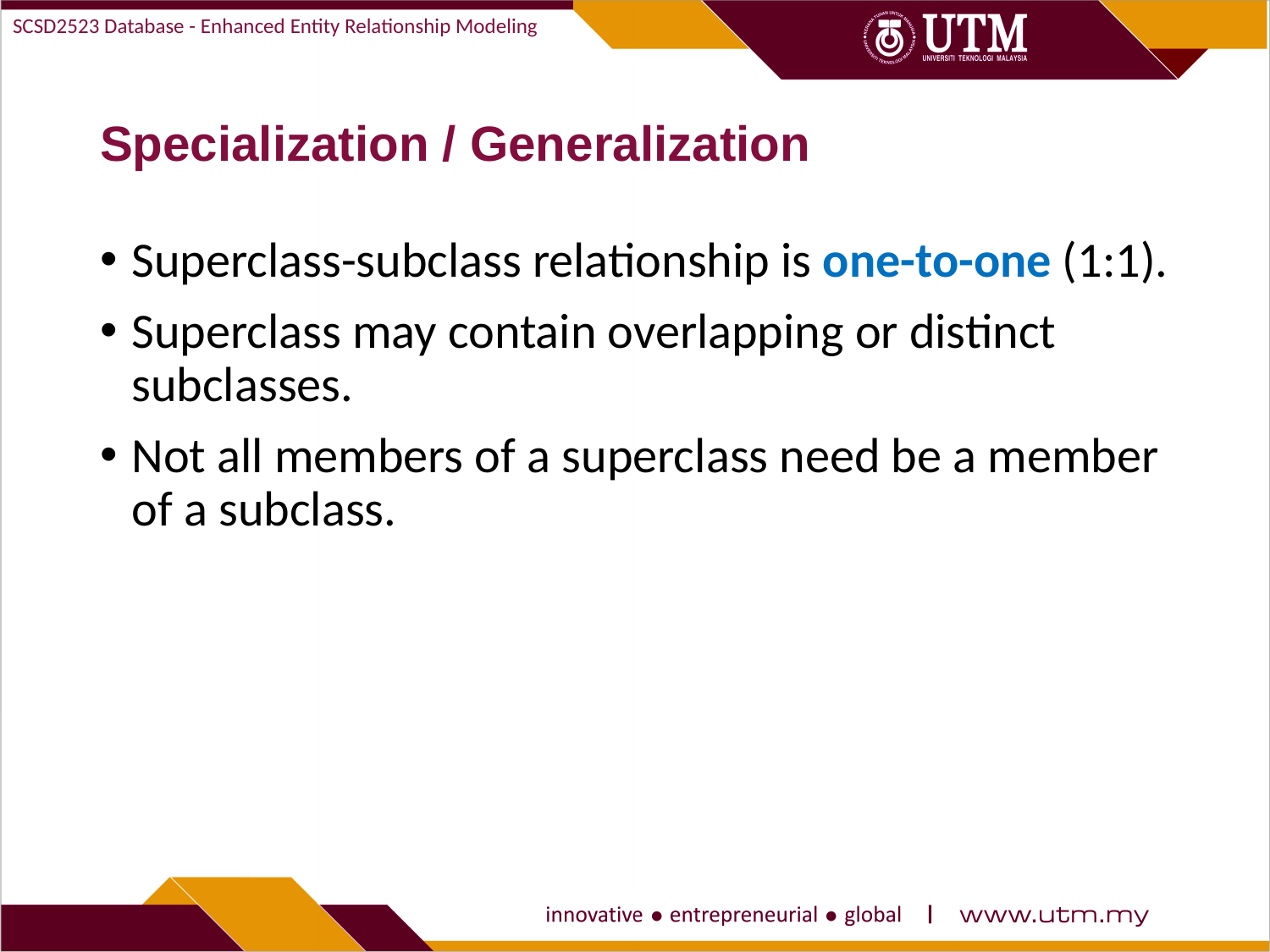

SCSD2523 Database - Enhanced Entity Relationship Modeling
# Specialization / Generalization
Superclass-subclass relationship is one-to-one (1:1).
Superclass may contain overlapping or distinct subclasses.
Not all members of a superclass need be a member of a subclass.

6